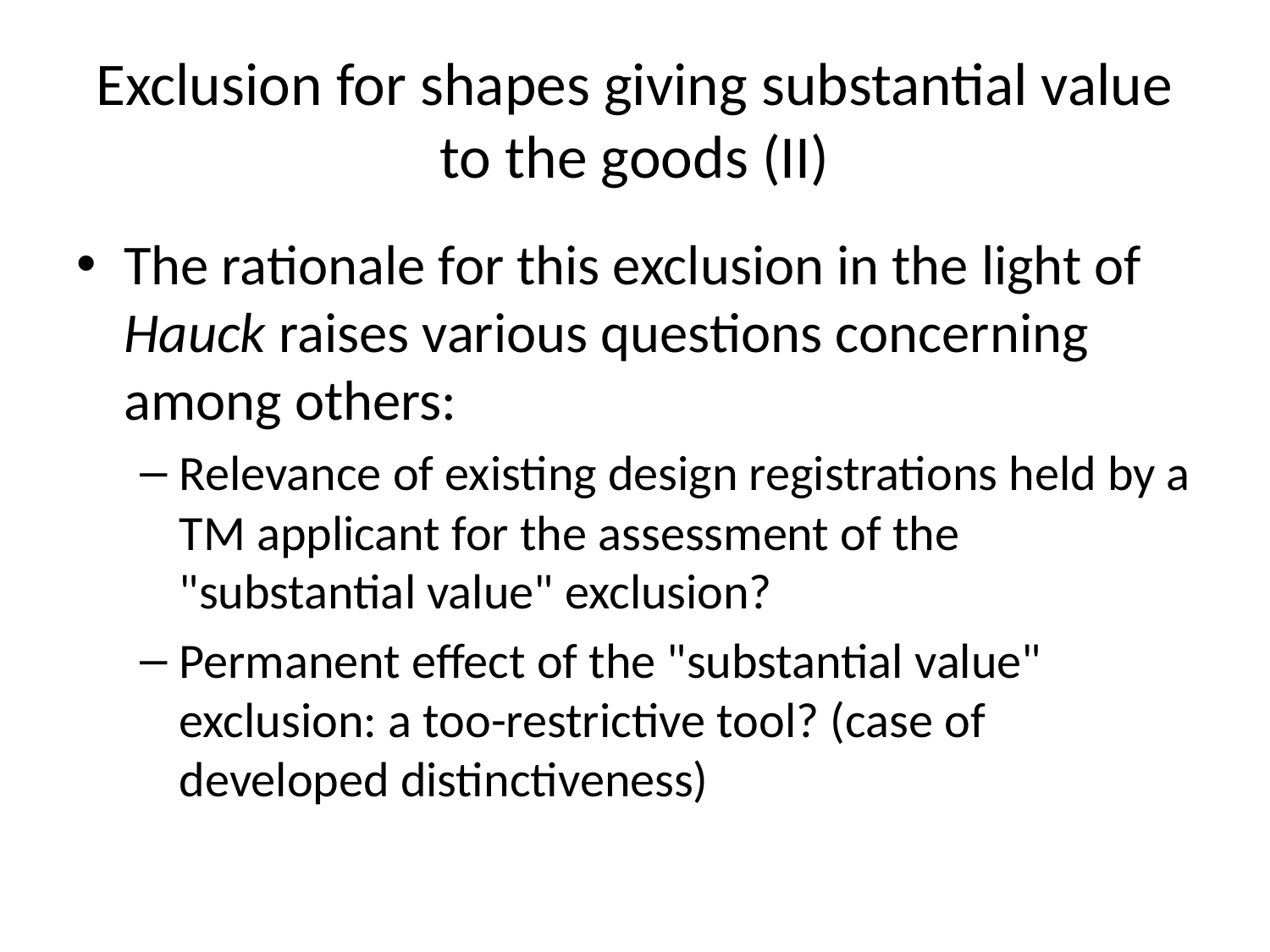

# Exclusion for shapes giving substantial value to the goods (II)
The rationale for this exclusion in the light of Hauck raises various questions concerning among others:
Relevance of existing design registrations held by a TM applicant for the assessment of the "substantial value" exclusion?
Permanent effect of the "substantial value" exclusion: a too-restrictive tool? (case of developed distinctiveness)